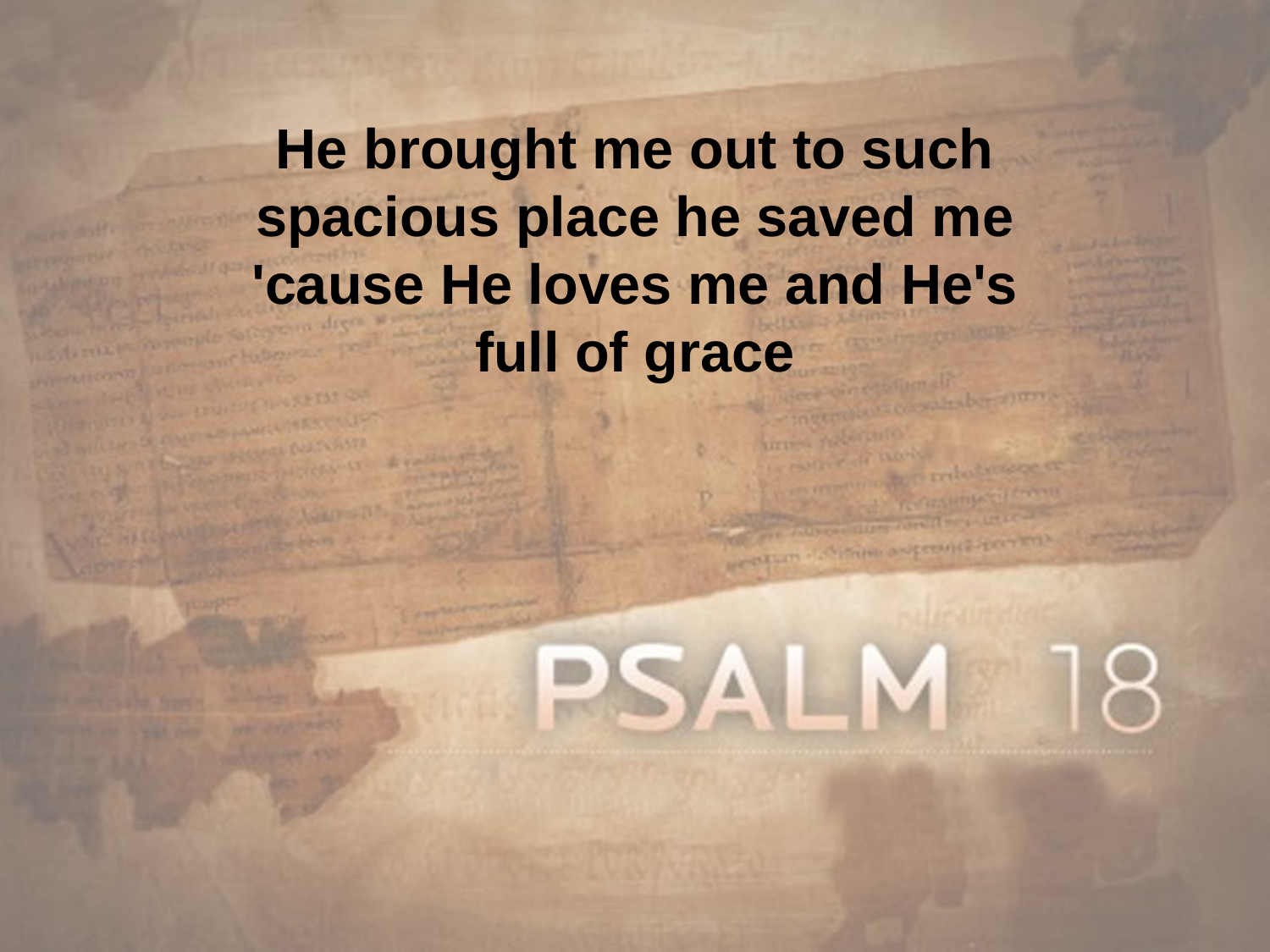

He brought me out to such spacious place he saved me 'cause He loves me and He's full of grace